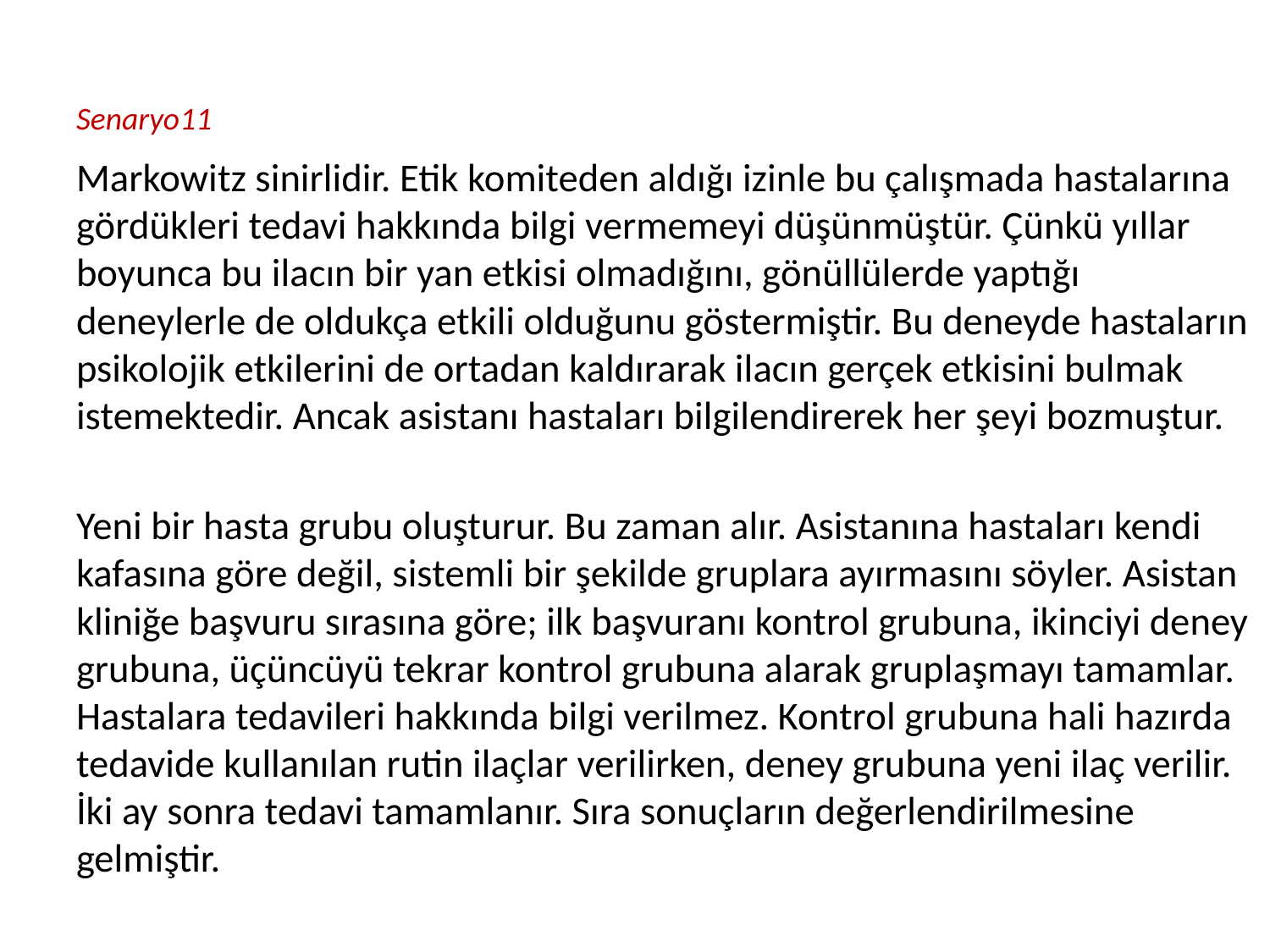

# Senaryo11
Markowitz sinirlidir. Etik komiteden aldığı izinle bu çalışmada hastalarına gördükleri tedavi hakkında bilgi vermemeyi düşünmüştür. Çünkü yıllar boyunca bu ilacın bir yan etkisi olmadığını, gönüllülerde yaptığı deneylerle de oldukça etkili olduğunu göstermiştir. Bu deneyde hastaların psikolojik etkilerini de ortadan kaldırarak ilacın gerçek etkisini bulmak istemektedir. Ancak asistanı hastaları bilgilendirerek her şeyi bozmuştur.

Yeni bir hasta grubu oluşturur. Bu zaman alır. Asistanına hastaları kendi kafasına göre değil, sistemli bir şekilde gruplara ayırmasını söyler. Asistan kliniğe başvuru sırasına göre; ilk başvuranı kontrol grubuna, ikinciyi deney grubuna, üçüncüyü tekrar kontrol grubuna alarak gruplaşmayı tamamlar. Hastalara tedavileri hakkında bilgi verilmez. Kontrol grubuna hali hazırda tedavide kullanılan rutin ilaçlar verilirken, deney grubuna yeni ilaç verilir. İki ay sonra tedavi tamamlanır. Sıra sonuçların değerlendirilmesine gelmiştir.